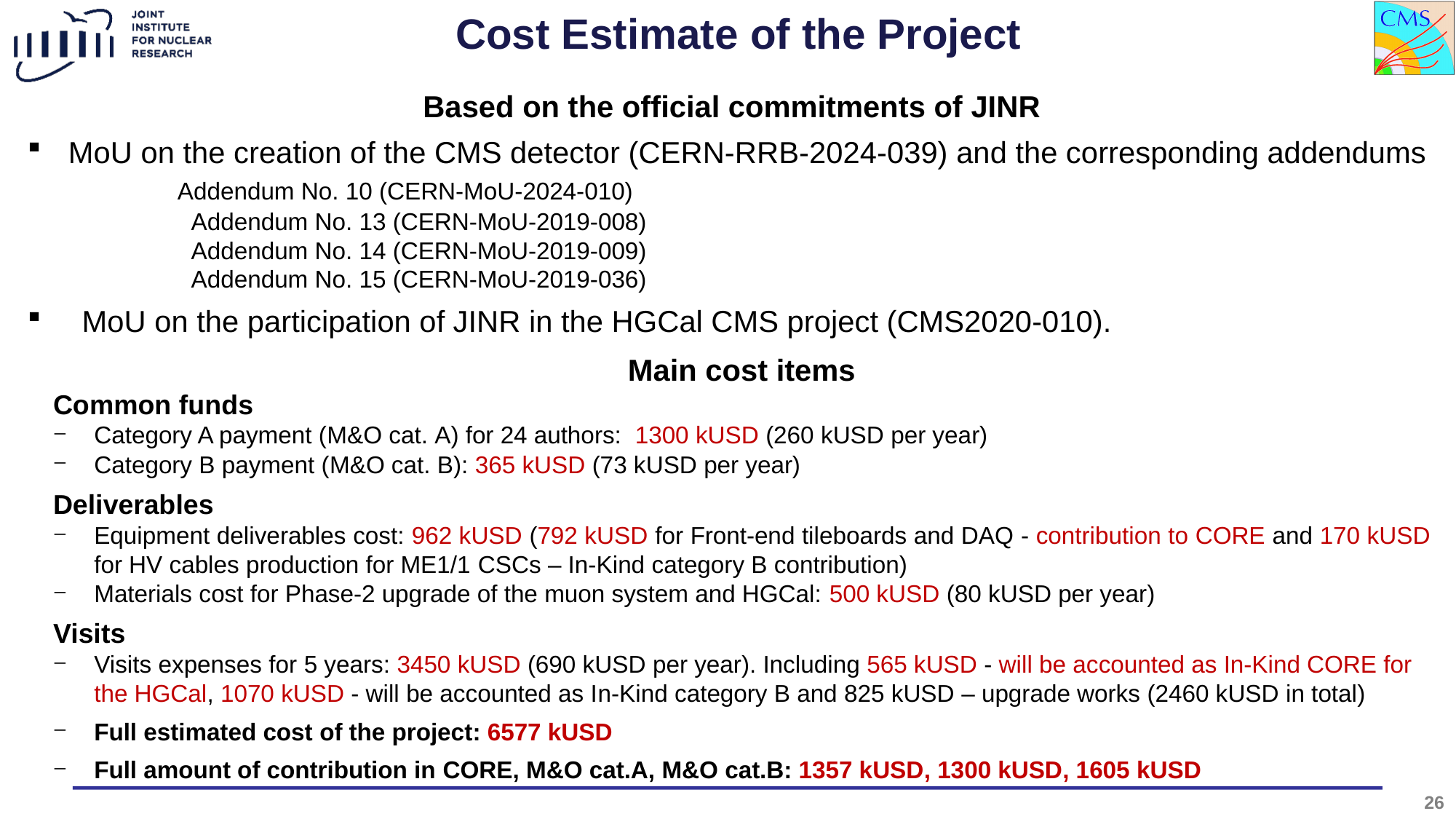

Cost Estimate of the Project
Based on the official commitments of JINR
MoU on the creation of the CMS detector (CERN-RRB-2024-039) and the corresponding addendums 	Addendum No. 10 (CERN-MoU-2024-010)
	Addendum No. 13 (CERN-MoU-2019-008)
	Addendum No. 14 (CERN-MoU-2019-009)
	Addendum No. 15 (CERN-MoU-2019-036)

MoU on the participation of JINR in the HGCal CMS project (CMS2020-010).
Main cost items
Common funds
Category A payment (M&O cat. A) for 24 authors:  1300 kUSD (260 kUSD per year)
Category B payment (M&O cat. B): 365 kUSD (73 kUSD per year)
Deliverables
Equipment deliverables cost: 962 kUSD (792 kUSD for Front-end tileboards and DAQ - contribution to CORE and 170 kUSD for HV cables production for ME1/1 CSCs – In-Kind category B contribution)
Materials cost for Phase-2 upgrade of the muon system and HGCal: 500 kUSD (80 kUSD per year)
Visits
Visits expenses for 5 years: 3450 kUSD (690 kUSD per year). Including 565 kUSD - will be accounted as In-Kind CORE for the HGCal, 1070 kUSD - will be accounted as In-Kind category B and 825 kUSD – upgrade works (2460 kUSD in total)
Full estimated cost of the project: 6577 kUSD
Full amount of contribution in CORE, M&O cat.A, M&O cat.B: 1357 kUSD, 1300 kUSD, 1605 kUSD
26